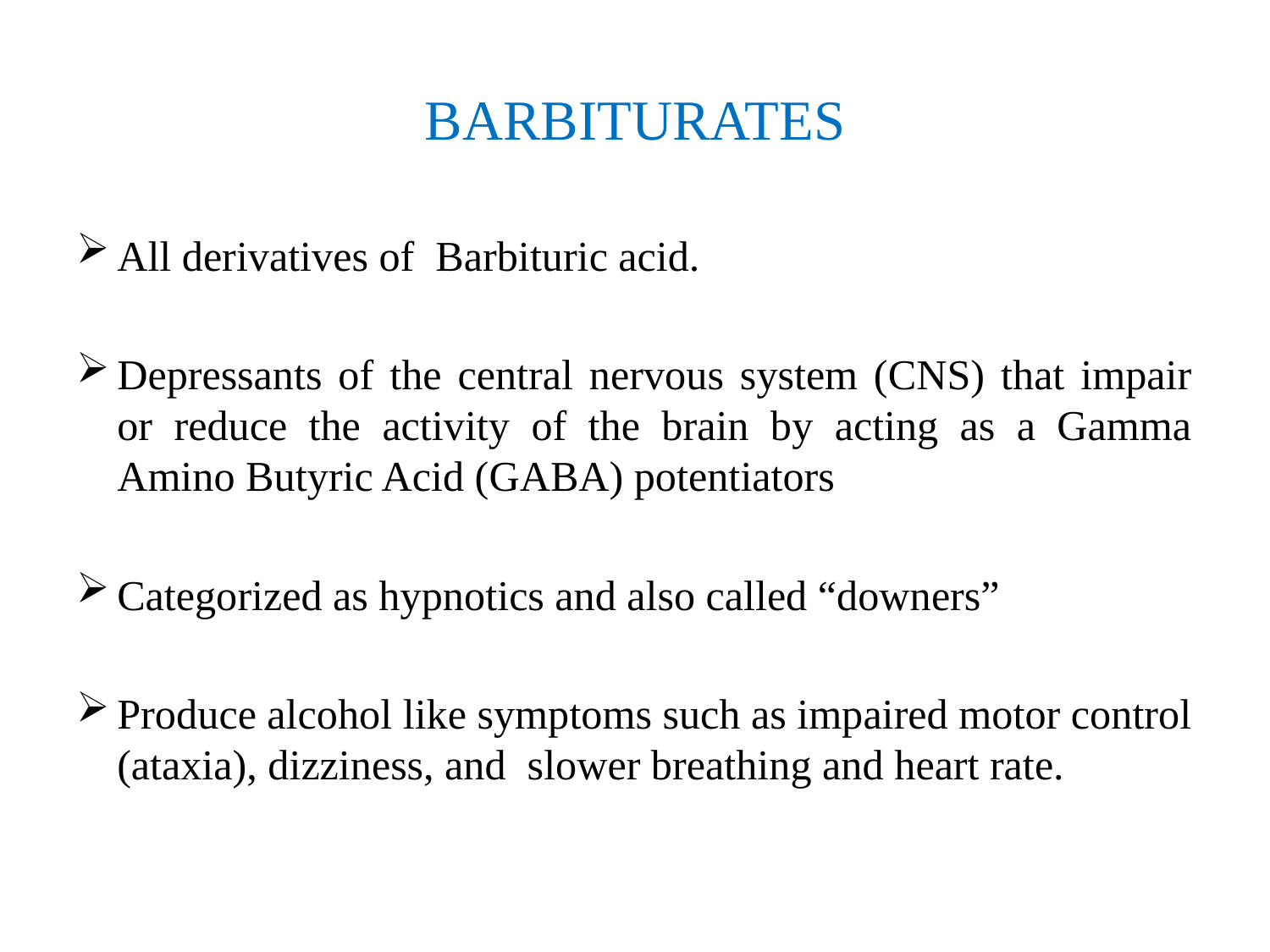

# BARBITURATES
All derivatives of  Barbituric acid.

Depressants of the central nervous system (CNS) that impair or reduce the activity of the brain by acting as a Gamma Amino Butyric Acid (GABA) potentiators

Categorized as hypnotics and also called “downers”

Produce alcohol like symptoms such as impaired motor control (ataxia), dizziness, and  slower breathing and heart rate.